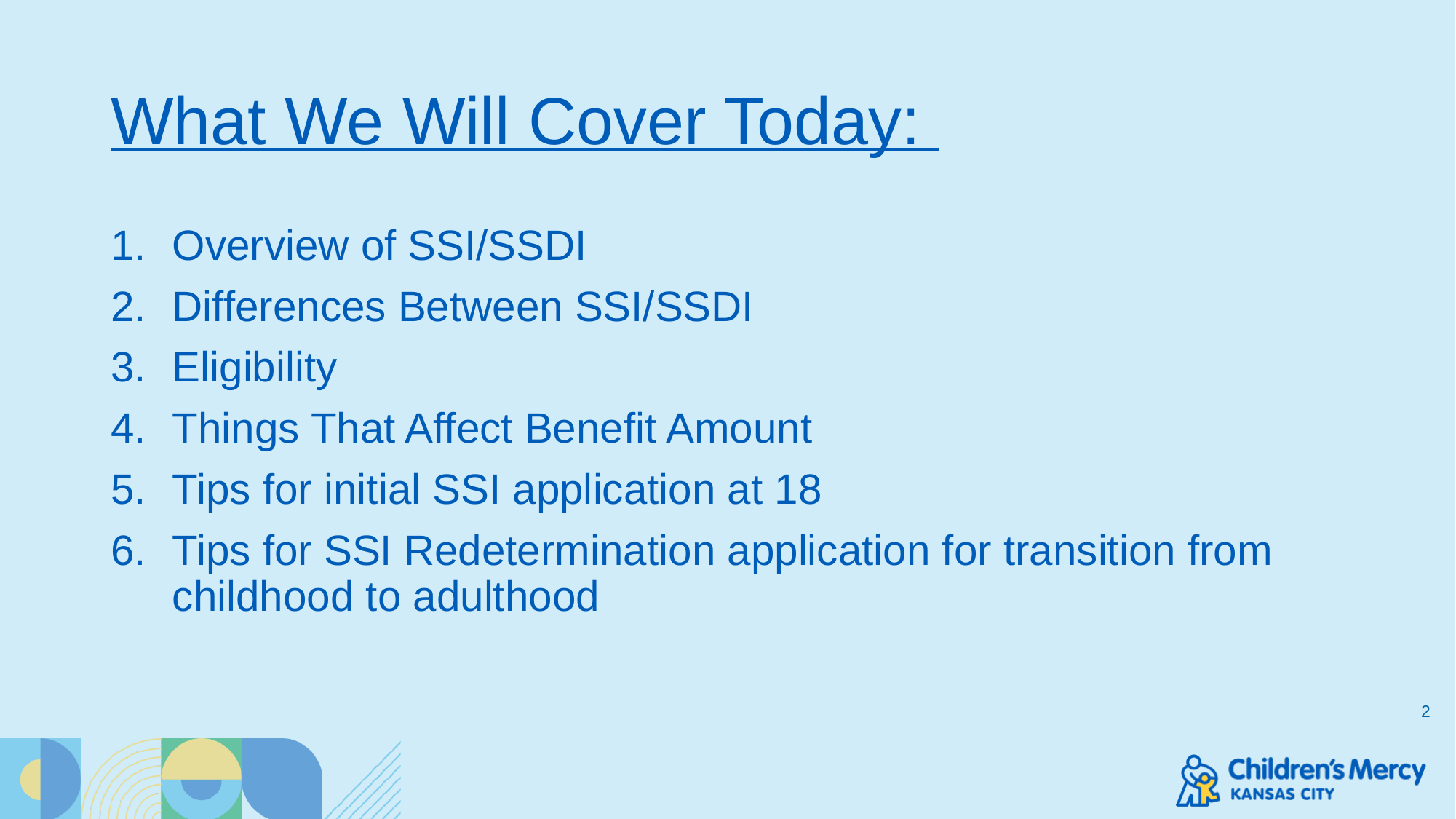

# What We Will Cover Today:
Overview of SSI/SSDI
Differences Between SSI/SSDI
Eligibility
Things That Affect Benefit Amount
Tips for initial SSI application at 18
Tips for SSI Redetermination application for transition from childhood to adulthood
2